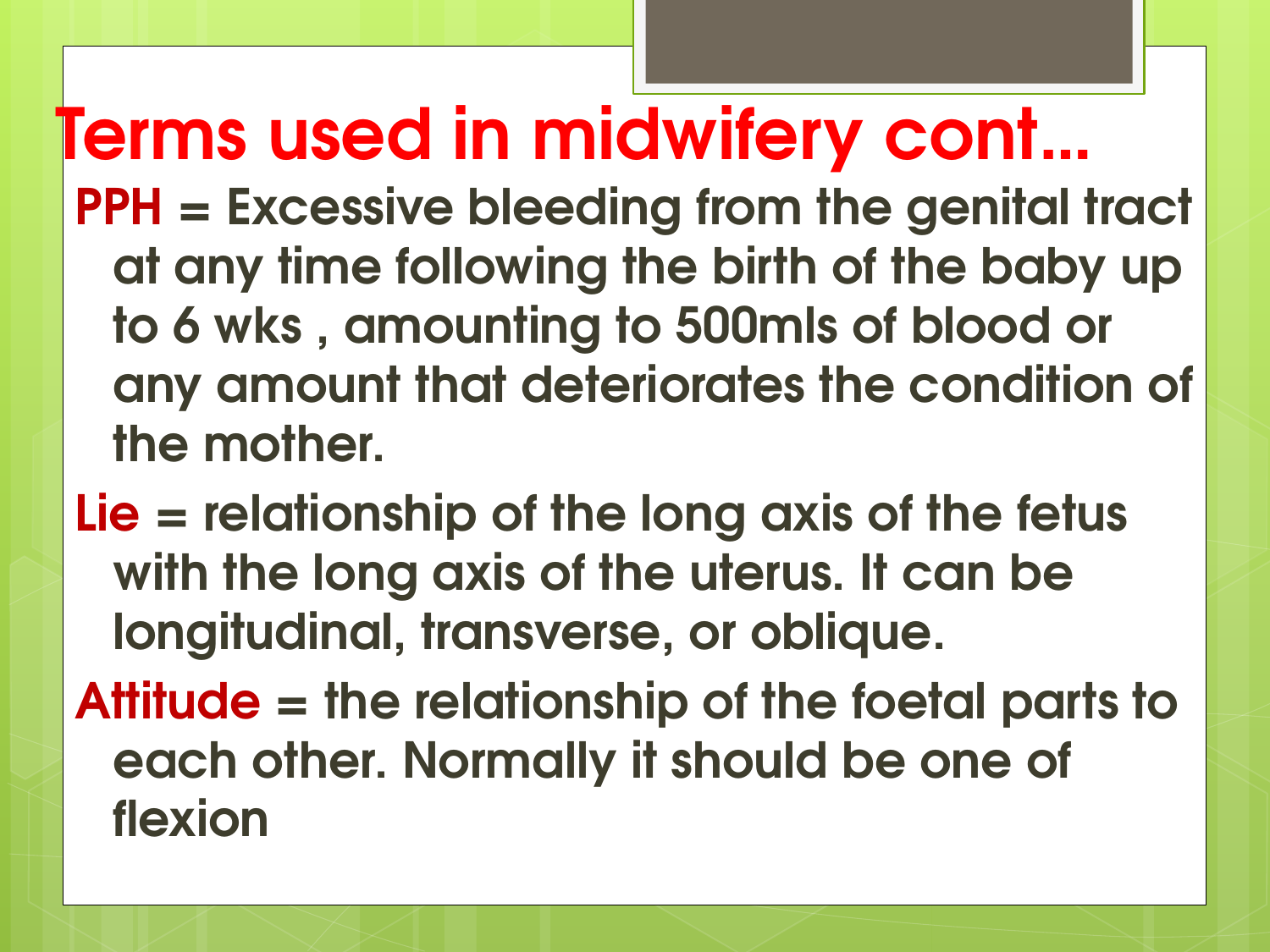

# Terms used in midwifery cont…
PPH = Excessive bleeding from the genital tract at any time following the birth of the baby up to 6 wks , amounting to 500mls of blood or any amount that deteriorates the condition of the mother.
Lie = relationship of the long axis of the fetus with the long axis of the uterus. It can be longitudinal, transverse, or oblique.
Attitude = the relationship of the foetal parts to  each other. Normally it should be one of flexion